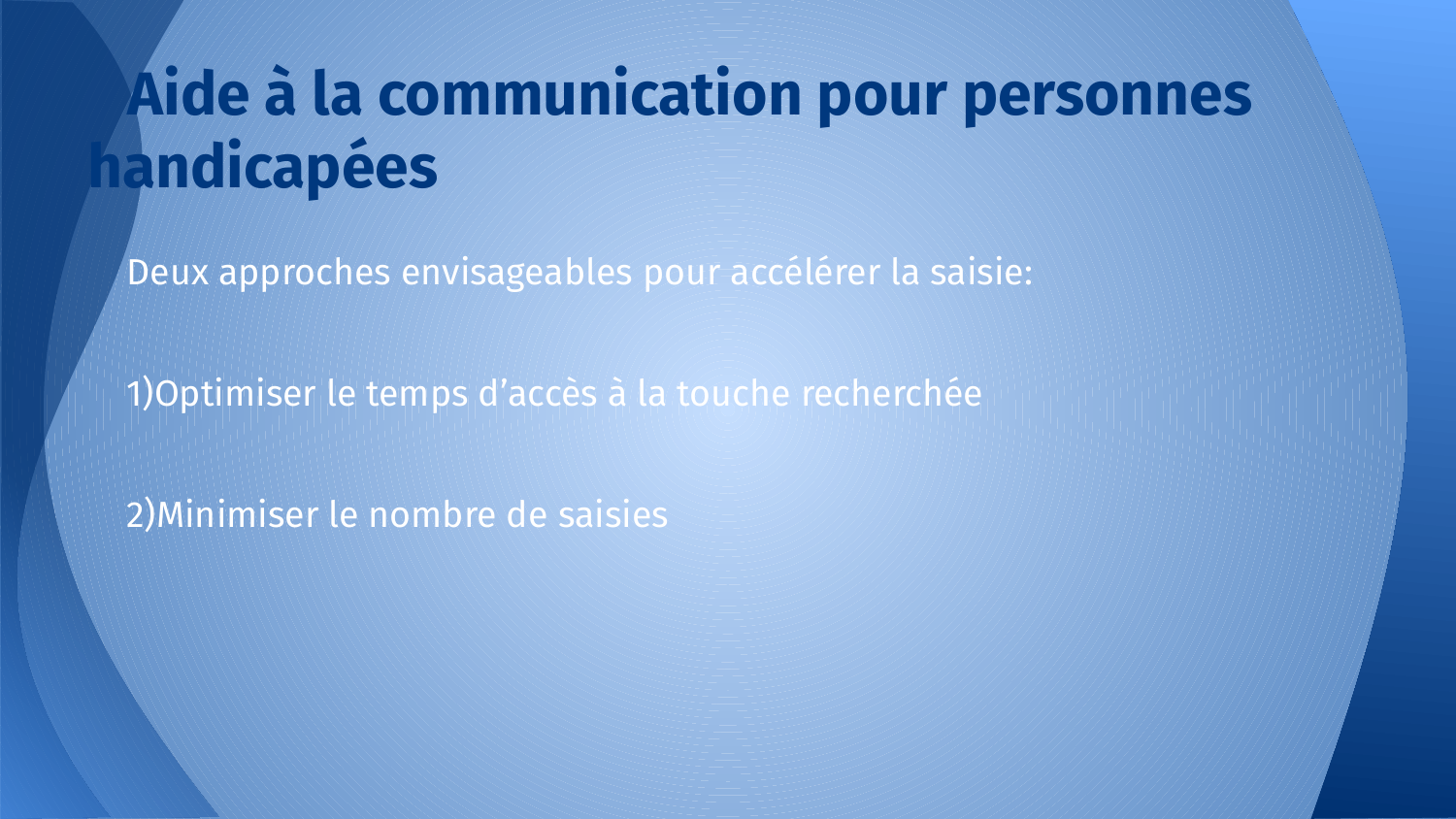

# Aide à la communication pour personnes handicapées

Deux approches envisageables pour accélérer la saisie:

1)Optimiser le temps d’accès à la touche recherchée

2)Minimiser le nombre de saisies